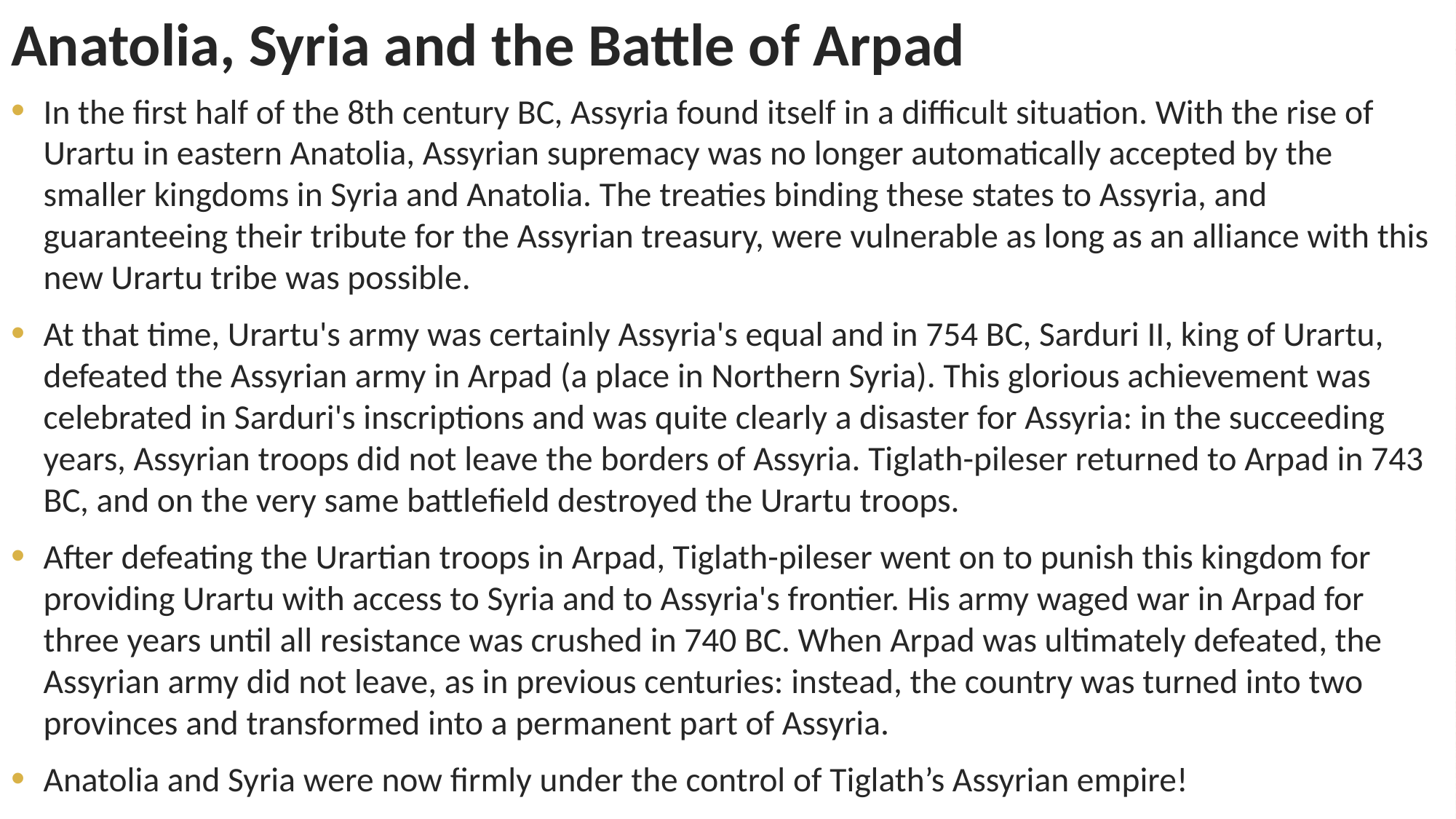

# Anatolia, Syria and the Battle of Arpad
In the first half of the 8th century BC, Assyria found itself in a difficult situation. With the rise of Urartu in eastern Anatolia, Assyrian supremacy was no longer automatically accepted by the smaller kingdoms in Syria and Anatolia. The treaties binding these states to Assyria, and guaranteeing their tribute for the Assyrian treasury, were vulnerable as long as an alliance with this new Urartu tribe was possible.
At that time, Urartu's army was certainly Assyria's equal and in 754 BC, Sarduri II, king of Urartu, defeated the Assyrian army in Arpad (a place in Northern Syria). This glorious achievement was celebrated in Sarduri's inscriptions and was quite clearly a disaster for Assyria: in the succeeding years, Assyrian troops did not leave the borders of Assyria. Tiglath-pileser returned to Arpad in 743 BC, and on the very same battlefield destroyed the Urartu troops.
After defeating the Urartian troops in Arpad, Tiglath-pileser went on to punish this kingdom for providing Urartu with access to Syria and to Assyria's frontier. His army waged war in Arpad for three years until all resistance was crushed in 740 BC. When Arpad was ultimately defeated, the Assyrian army did not leave, as in previous centuries: instead, the country was turned into two provinces and transformed into a permanent part of Assyria.
Anatolia and Syria were now firmly under the control of Tiglath’s Assyrian empire!